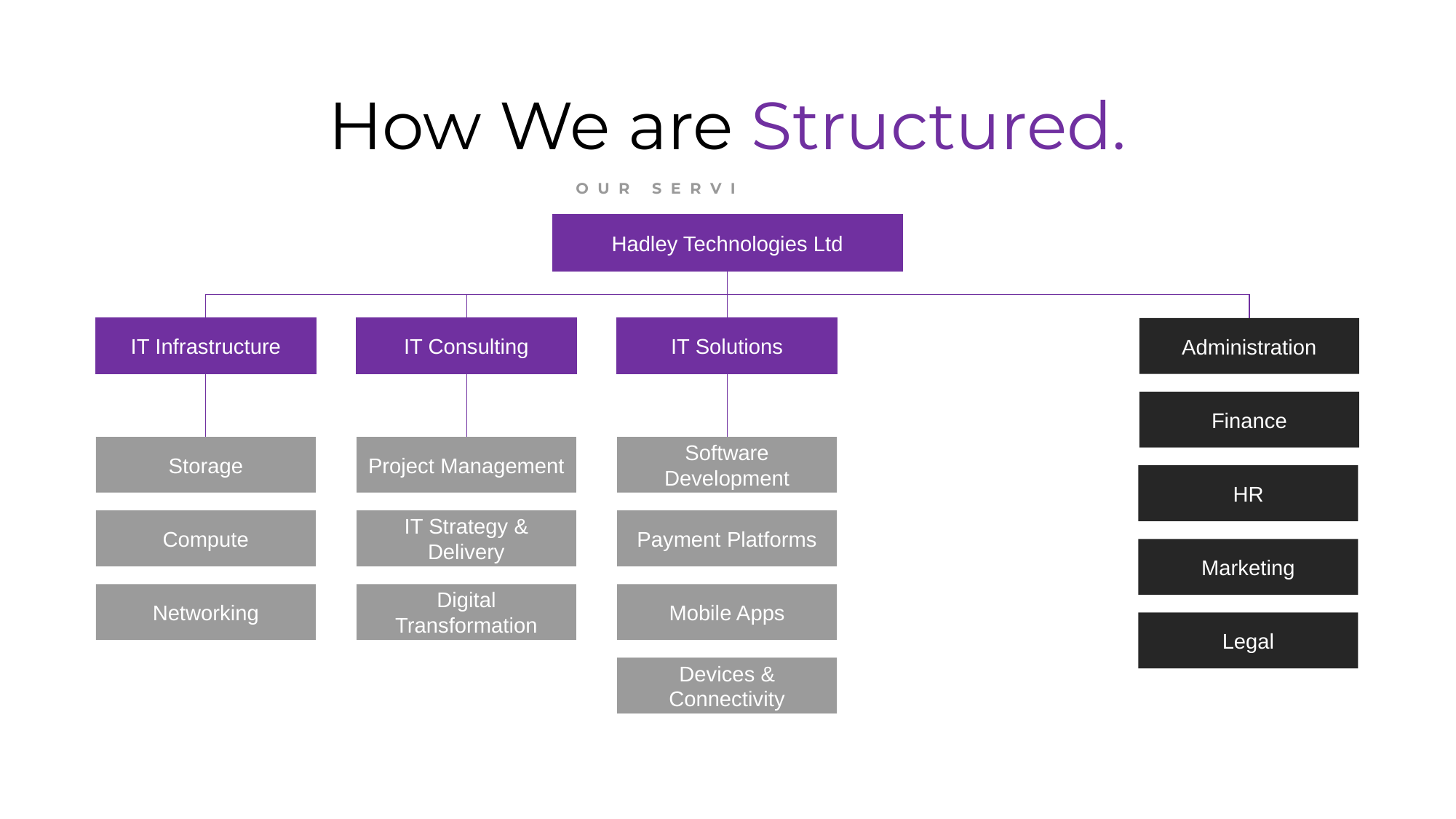

How We are Structured.
OUR SERVICE LINES
Hadley Technologies Ltd
IT Infrastructure
IT Consulting
IT Solutions
Administration
Finance
Storage
Project Management
Software Development
HR
Compute
IT Strategy & Delivery
Payment Platforms
Marketing
Networking
Digital Transformation
Mobile Apps
Legal
Devices & Connectivity